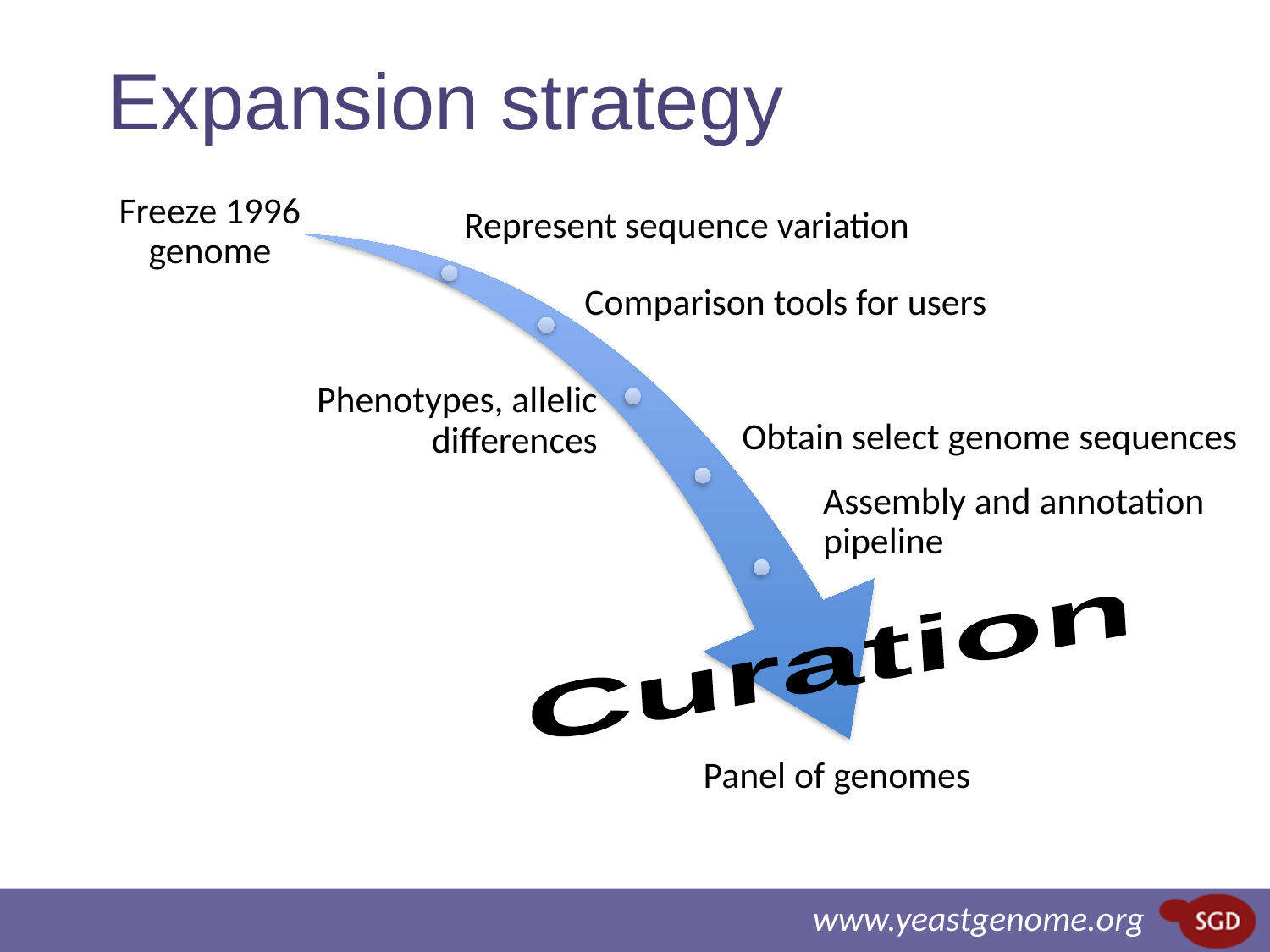

# Expansion strategy
Freeze 1996 genome
Represent sequence variation
Comparison tools for users
Phenotypes, allelic differences
Obtain select genome sequences
Assembly and annotation pipeline
Panel of genomes
Curation
www.yeastgenome.org